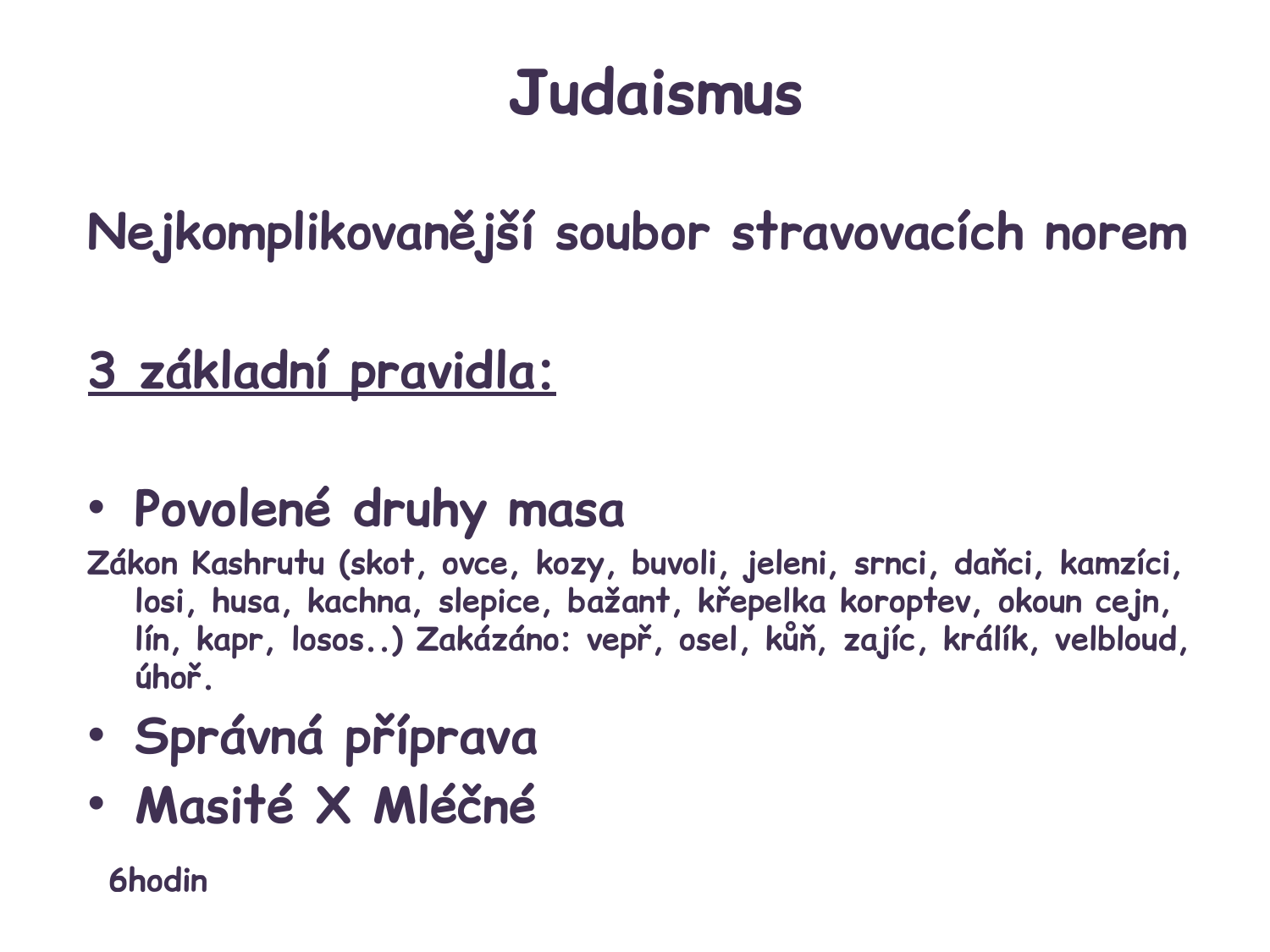

# Judaismus

Nejkomplikovanější soubor stravovacích norem

3 základní pravidla:

Povolené druhy masa
Zákon Kashrutu (skot, ovce, kozy, buvoli, jeleni, srnci, daňci, kamzíci, losi, husa, kachna, slepice, bažant, křepelka koroptev, okoun cejn, lín, kapr, losos..) Zakázáno: vepř, osel, kůň, zajíc, králík, velbloud, úhoř.
Správná příprava
Masité X Mléčné
 6hodin